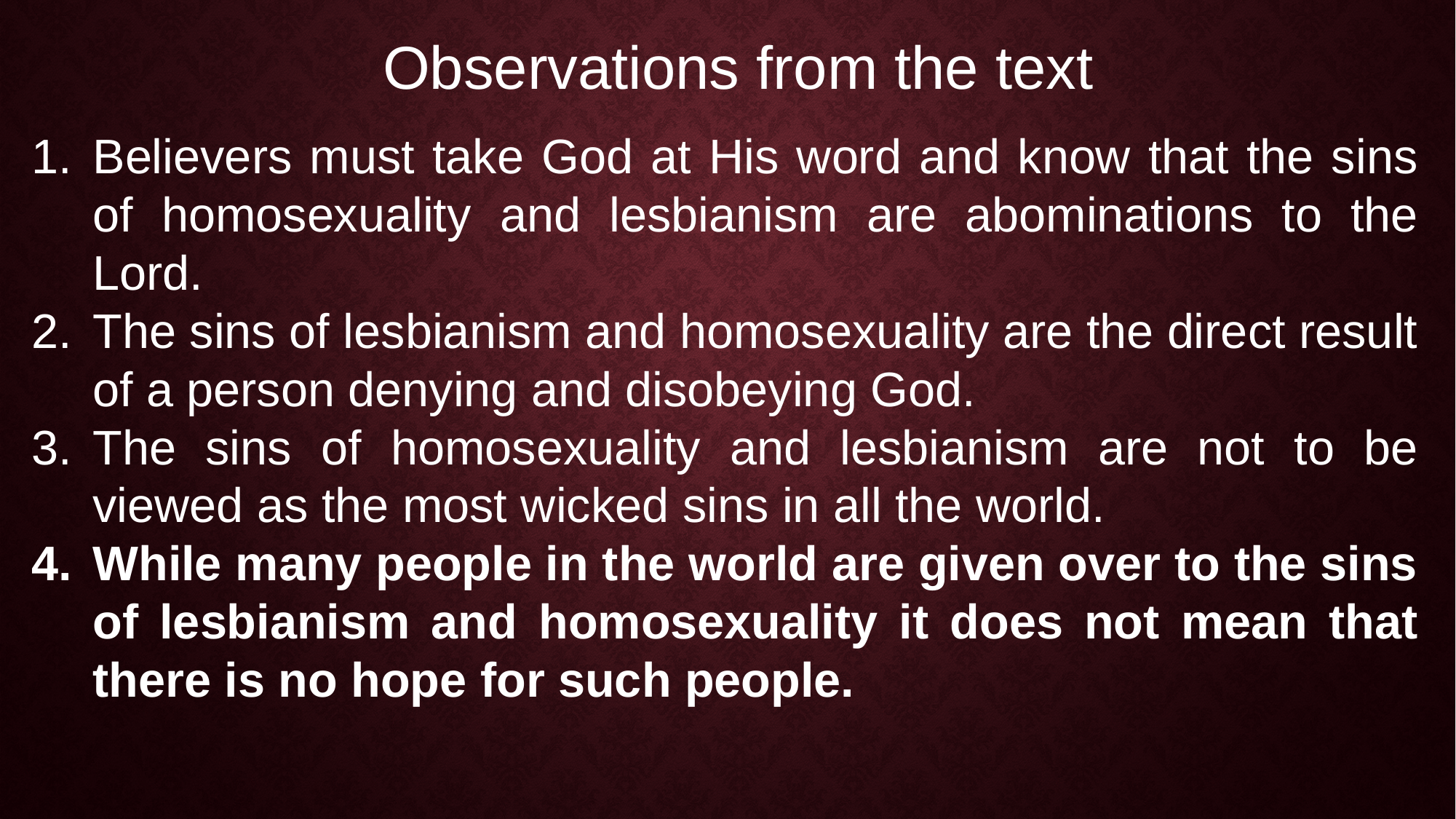

Observations from the text
Believers must take God at His word and know that the sins of homosexuality and lesbianism are abominations to the Lord.
The sins of lesbianism and homosexuality are the direct result of a person denying and disobeying God.
The sins of homosexuality and lesbianism are not to be viewed as the most wicked sins in all the world.
While many people in the world are given over to the sins of lesbianism and homosexuality it does not mean that there is no hope for such people.